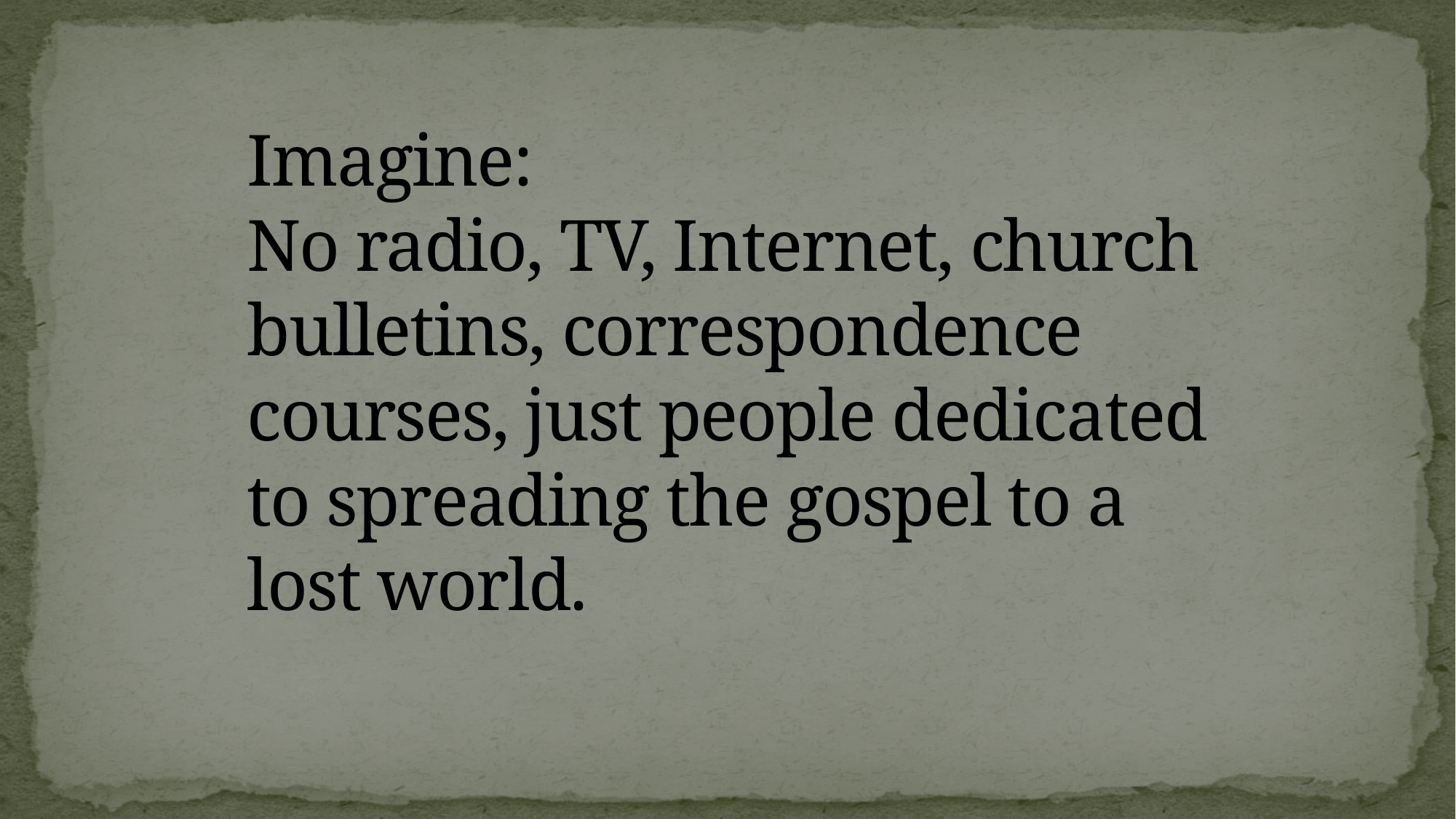

# Imagine: No radio, TV, Internet, church bulletins, correspondence courses, just people dedicated to spreading the gospel to a lost world.